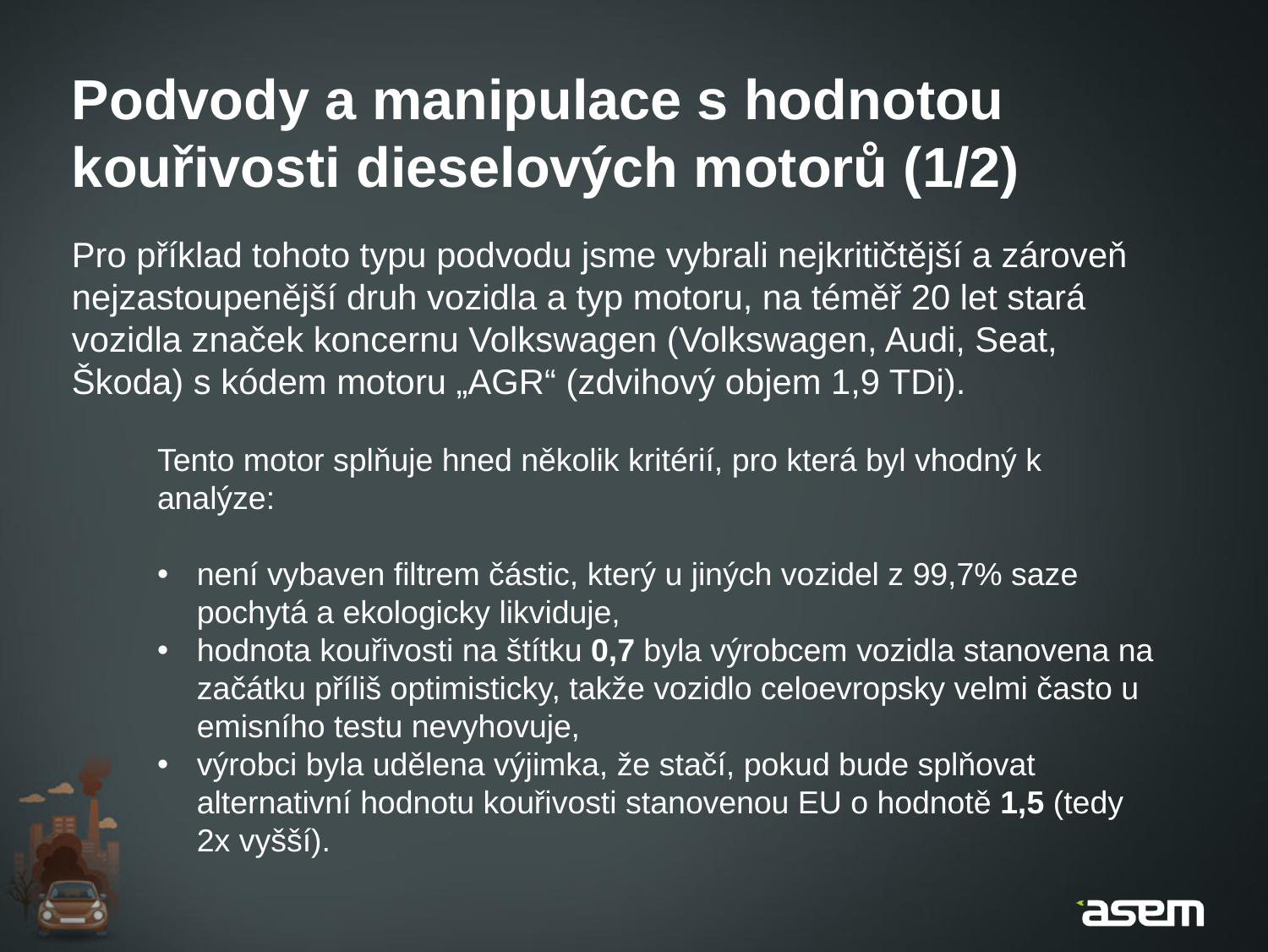

Podvody a manipulace s hodnotou kouřivosti dieselových motorů (1/2)
Pro příklad tohoto typu podvodu jsme vybrali nejkritičtější a zároveň nejzastoupenější druh vozidla a typ motoru, na téměř 20 let stará vozidla značek koncernu Volkswagen (Volkswagen, Audi, Seat, Škoda) s kódem motoru „AGR“ (zdvihový objem 1,9 TDi).

Tento motor splňuje hned několik kritérií, pro která byl vhodný k analýze:

není vybaven filtrem částic, který u jiných vozidel z 99,7% saze pochytá a ekologicky likviduje,
hodnota kouřivosti na štítku 0,7 byla výrobcem vozidla stanovena na začátku příliš optimisticky, takže vozidlo celoevropsky velmi často u emisního testu nevyhovuje,
výrobci byla udělena výjimka, že stačí, pokud bude splňovat alternativní hodnotu kouřivosti stanovenou EU o hodnotě 1,5 (tedy 2x vyšší).